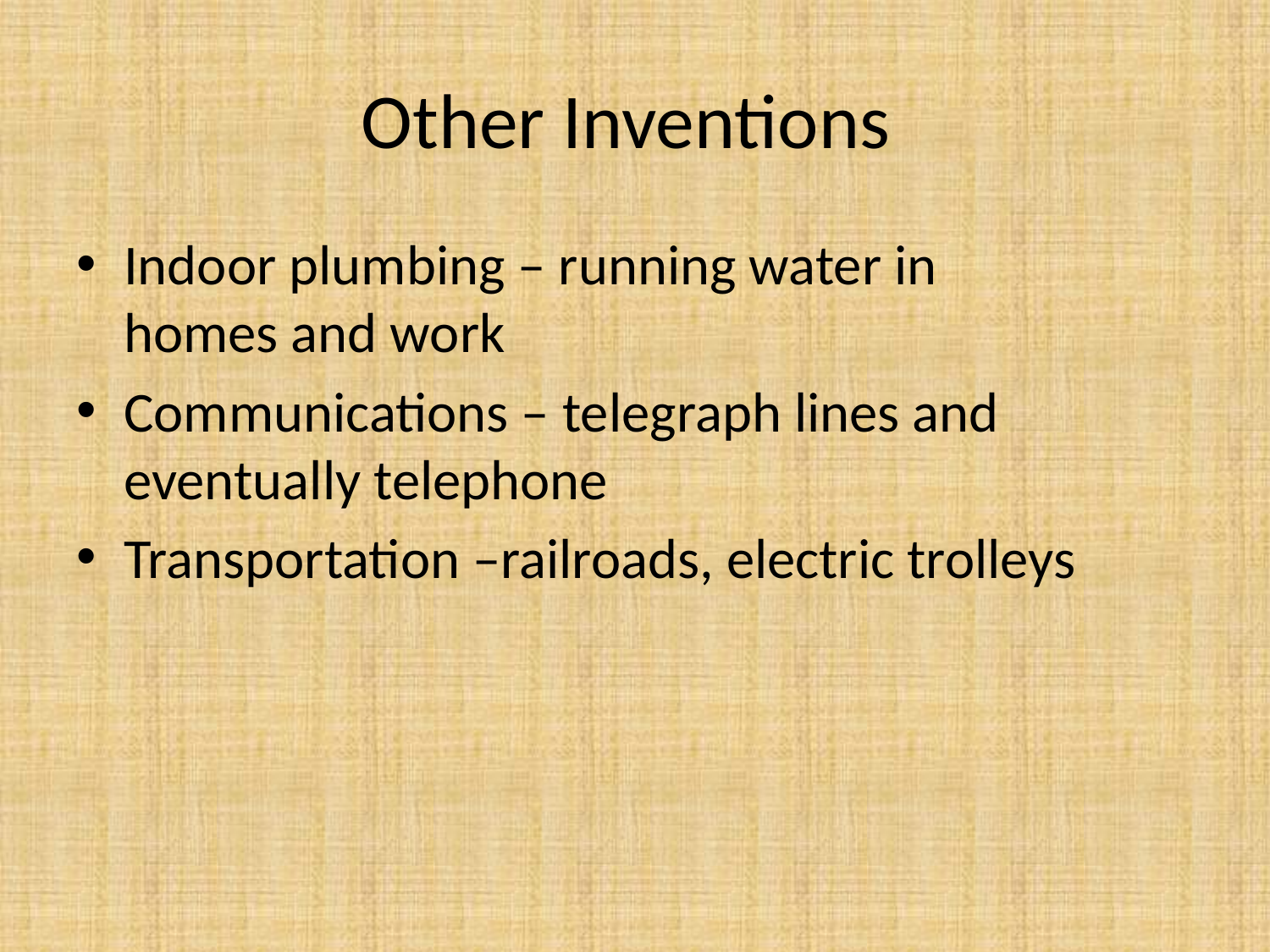

# Other Inventions
Indoor plumbing – running water in homes and work
Communications – telegraph lines and eventually telephone
Transportation –railroads, electric trolleys